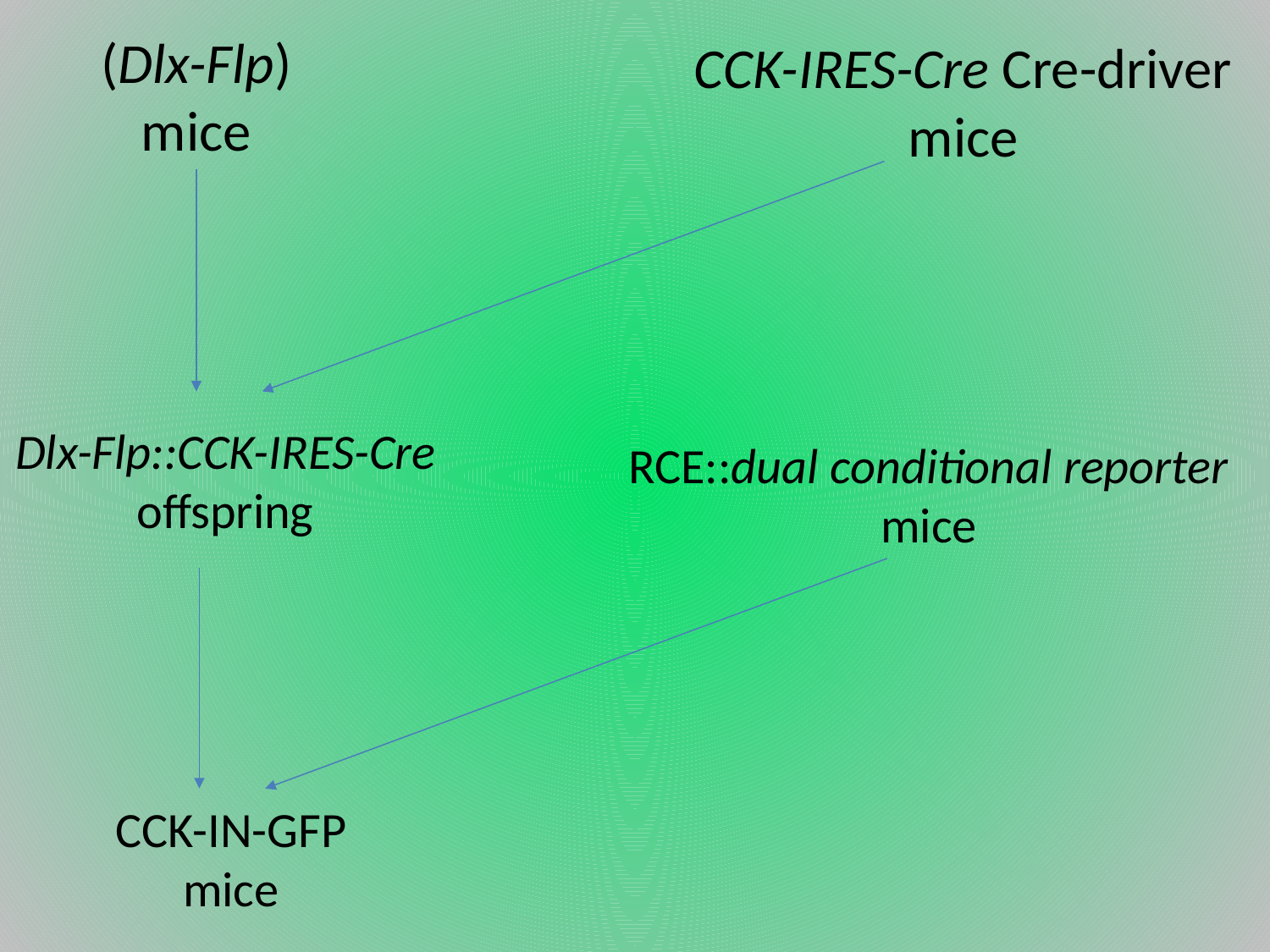

(Dlx-Flp)
 mice
CCK-IRES-Cre Cre-driver
mice
Dlx-Flp::CCK-IRES-Cre
offspring
RCE::dual conditional reporter
mice
CCK-IN-GFP
mice